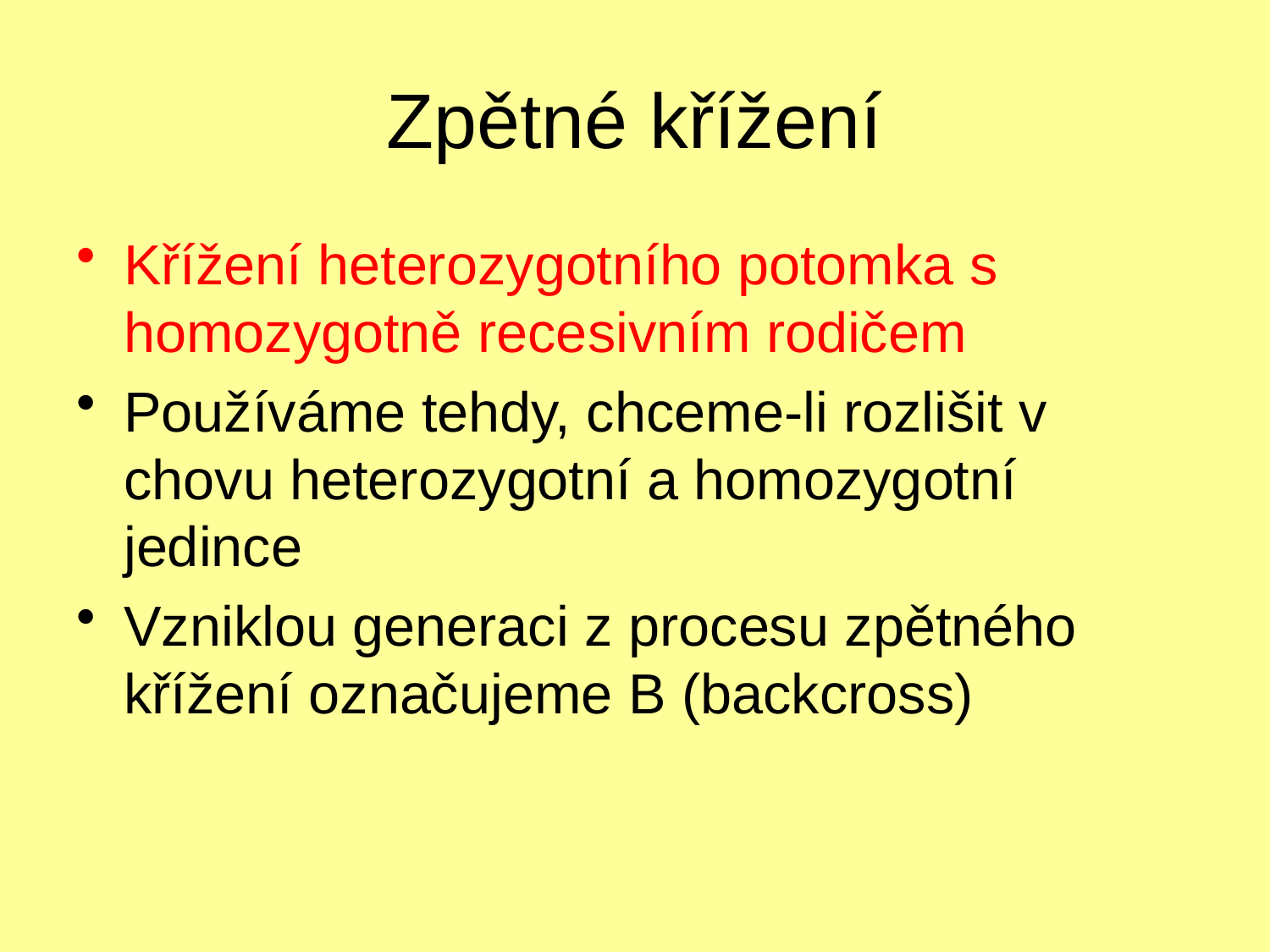

# Zpětné křížení
Křížení heterozygotního potomka s homozygotně recesivním rodičem
Používáme tehdy, chceme-li rozlišit v chovu heterozygotní a homozygotní jedince
Vzniklou generaci z procesu zpětného křížení označujeme B (backcross)